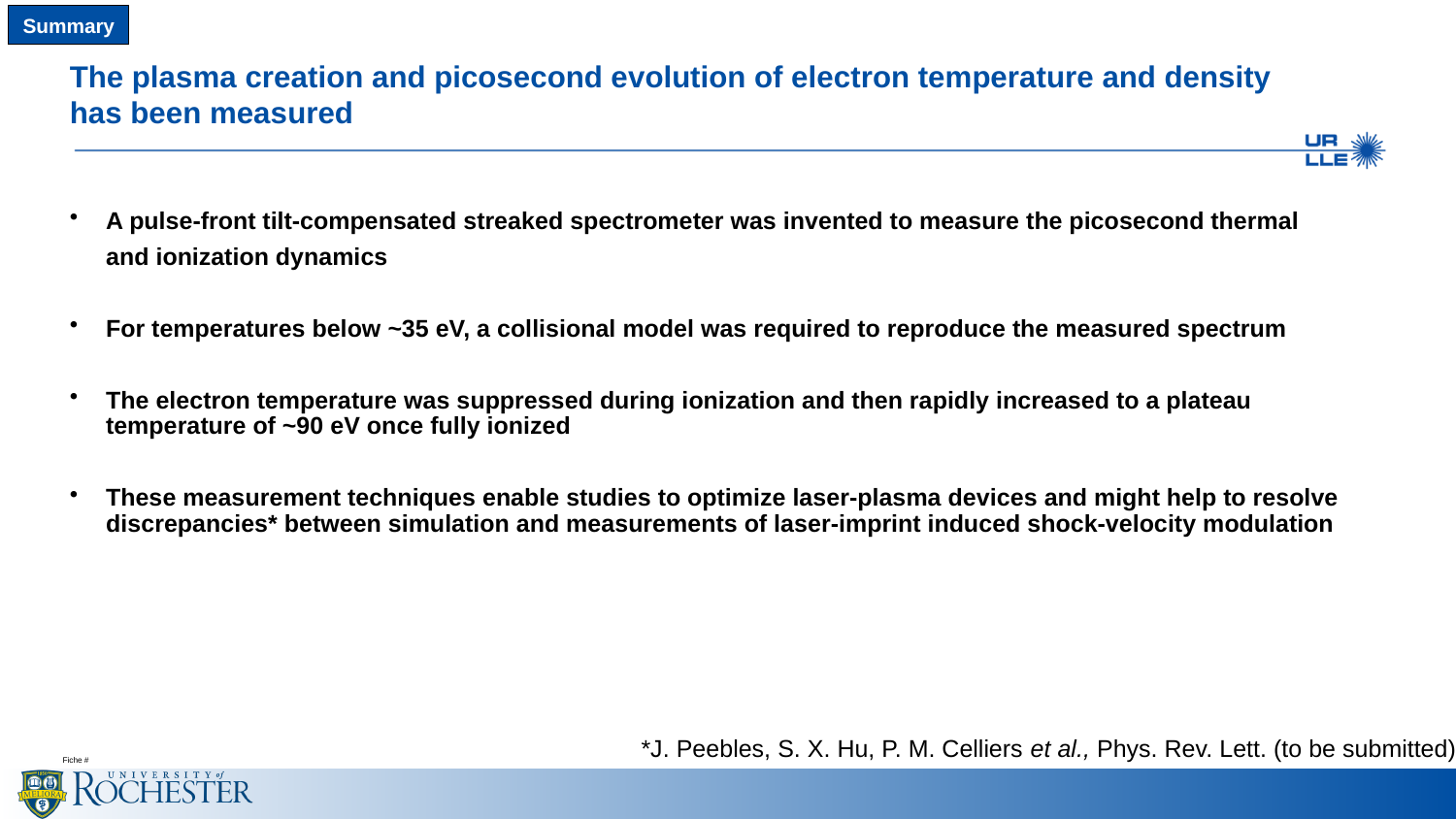

Summary
# The plasma creation and picosecond evolution of electron temperature and density has been measured
A pulse-front tilt-compensated streaked spectrometer was invented to measure the picosecond thermal
and ionization dynamics

For temperatures below ~35 eV, a collisional model was required to reproduce the measured spectrum

The electron temperature was suppressed during ionization and then rapidly increased to a plateau temperature of ~90 eV once fully ionized

These measurement techniques enable studies to optimize laser-plasma devices and might help to resolve discrepancies* between simulation and measurements of laser-imprint induced shock-velocity modulation

*J. Peebles, S. X. Hu, P. M. Celliers et al., Phys. Rev. Lett. (to be submitted)
Fiche #